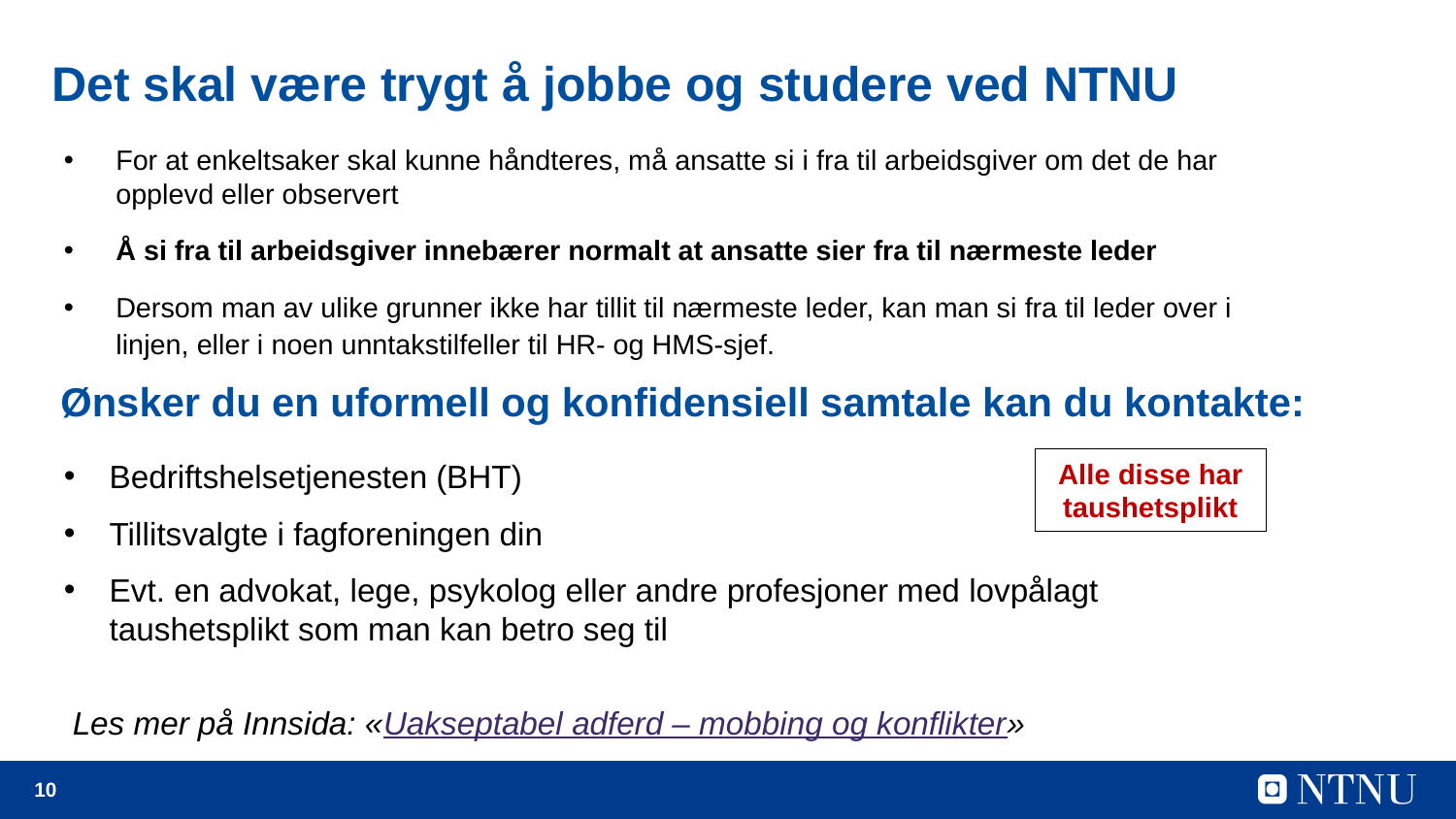

# Det skal være trygt å jobbe og studere ved NTNU
For at enkeltsaker skal kunne håndteres, må ansatte si i fra til arbeidsgiver om det de har opplevd eller observert
Å si fra til arbeidsgiver innebærer normalt at ansatte sier fra til nærmeste leder
Dersom man av ulike grunner ikke har tillit til nærmeste leder, kan man si fra til leder over i linjen, eller i noen unntakstilfeller til HR- og HMS-sjef.

Ønsker du en uformell og konfidensiell samtale kan du kontakte:
Alle disse har taushetsplikt
Bedriftshelsetjenesten (BHT)
Tillitsvalgte i fagforeningen din
Evt. en advokat, lege, psykolog eller andre profesjoner med lovpålagt taushetsplikt som man kan betro seg til
Les mer på Innsida: «Uakseptabel adferd – mobbing og konflikter»
10